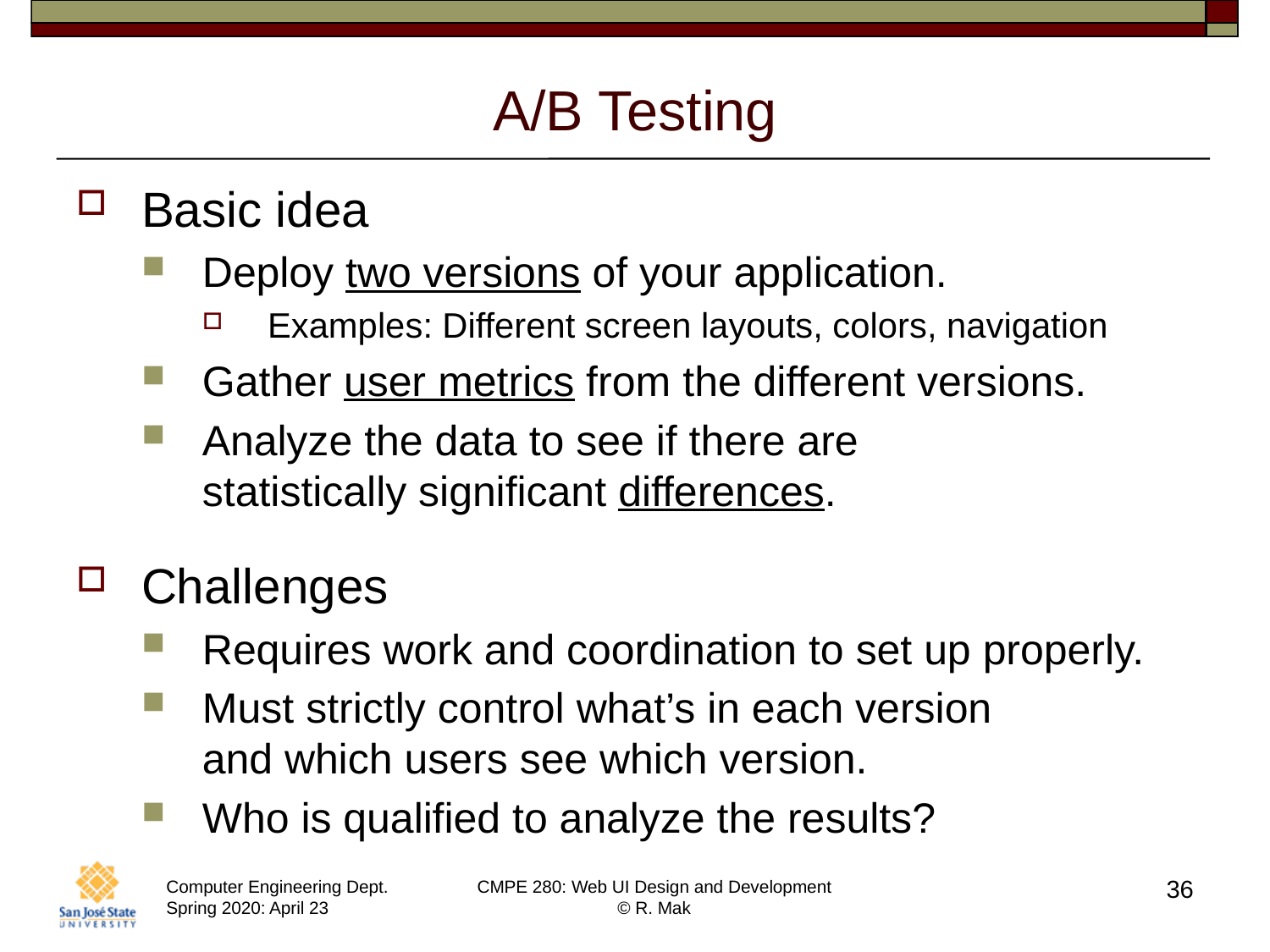

# A/B Testing
Basic idea
Deploy two versions of your application.
Examples: Different screen layouts, colors, navigation
Gather user metrics from the different versions.
Analyze the data to see if there are
statistically significant differences.

Challenges
Requires work and coordination to set up properly.
Must strictly control what’s in each version
and which users see which version.
Who is qualified to analyze the results?
36